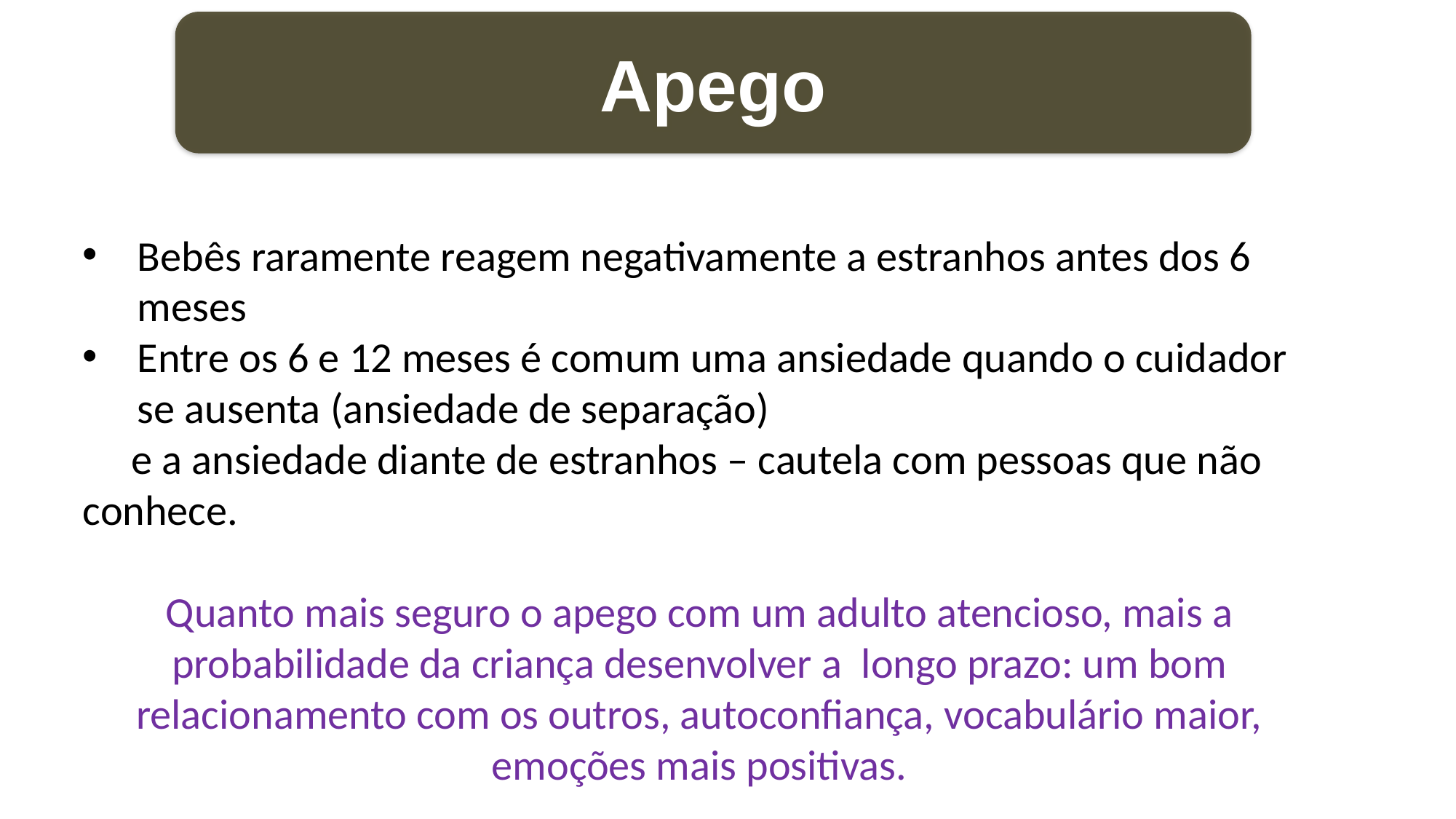

Apego
Bebês raramente reagem negativamente a estranhos antes dos 6 meses
Entre os 6 e 12 meses é comum uma ansiedade quando o cuidador se ausenta (ansiedade de separação)
     e a ansiedade diante de estranhos – cautela com pessoas que não conhece.

Quanto mais seguro o apego com um adulto atencioso, mais a probabilidade da criança desenvolver a  longo prazo: um bom relacionamento com os outros, autoconfiança, vocabulário maior, emoções mais positivas.